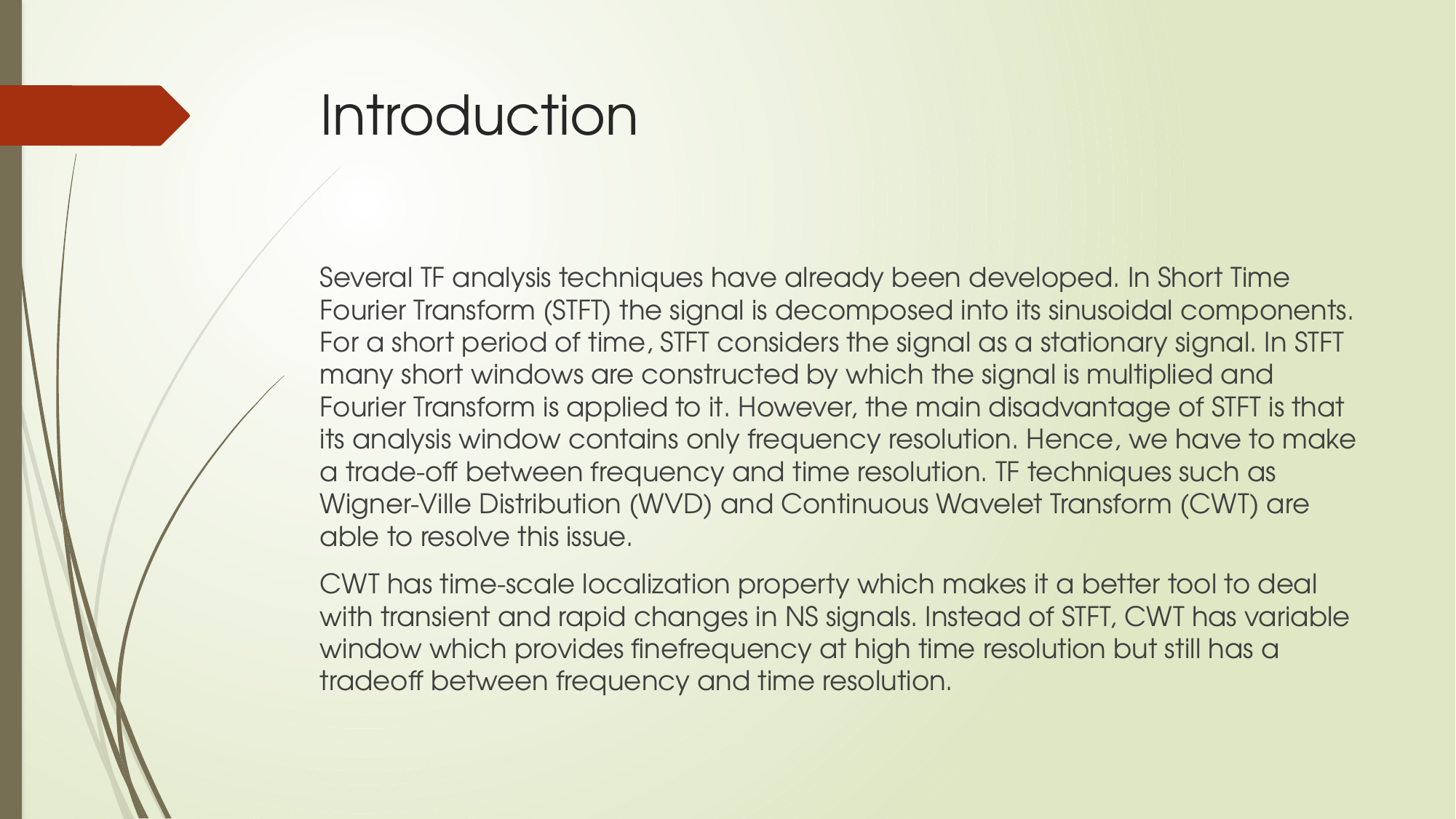

# Introduction
Several TF analysis techniques have already been developed. In Short Time Fourier Transform (STFT) the signal is decomposed into its sinusoidal components. For a short period of time, STFT considers the signal as a stationary signal. In STFT many short windows are constructed by which the signal is multiplied and Fourier Transform is applied to it. However, the main disadvantage of STFT is that its analysis window contains only frequency resolution. Hence, we have to make a trade-off between frequency and time resolution. TF techniques such as Wigner-Ville Distribution (WVD) and Continuous Wavelet Transform (CWT) are able to resolve this issue.
CWT has time-scale localization property which makes it a better tool to deal with transient and rapid changes in NS signals. Instead of STFT, CWT has variable window which provides finefrequency at high time resolution but still has a tradeoff between frequency and time resolution.